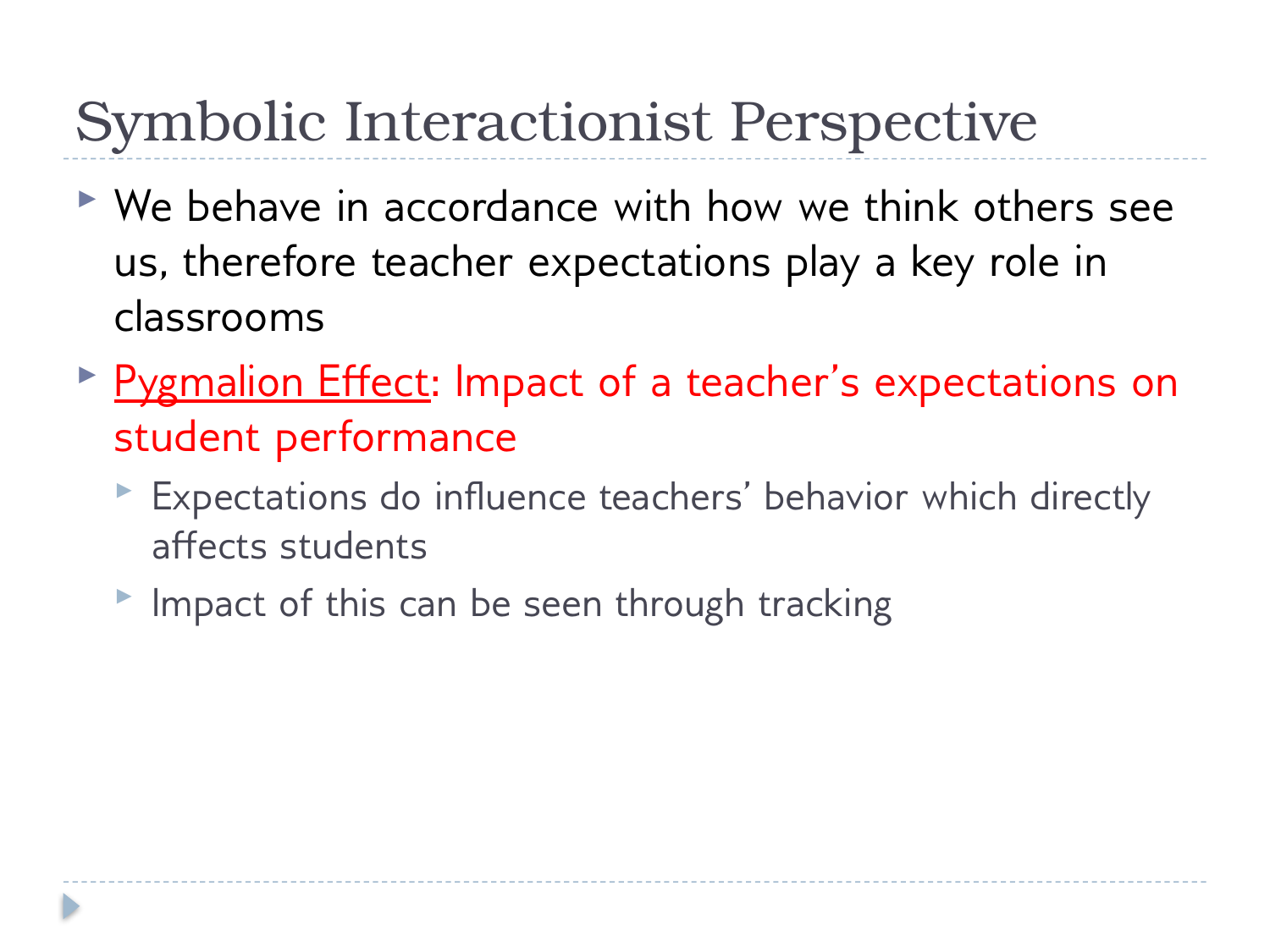

# Symbolic Interactionist Perspective
We behave in accordance with how we think others see us, therefore teacher expectations play a key role in classrooms
Pygmalion Effect: Impact of a teacher’s expectations on student performance
Expectations do influence teachers’ behavior which directly affects students
Impact of this can be seen through tracking